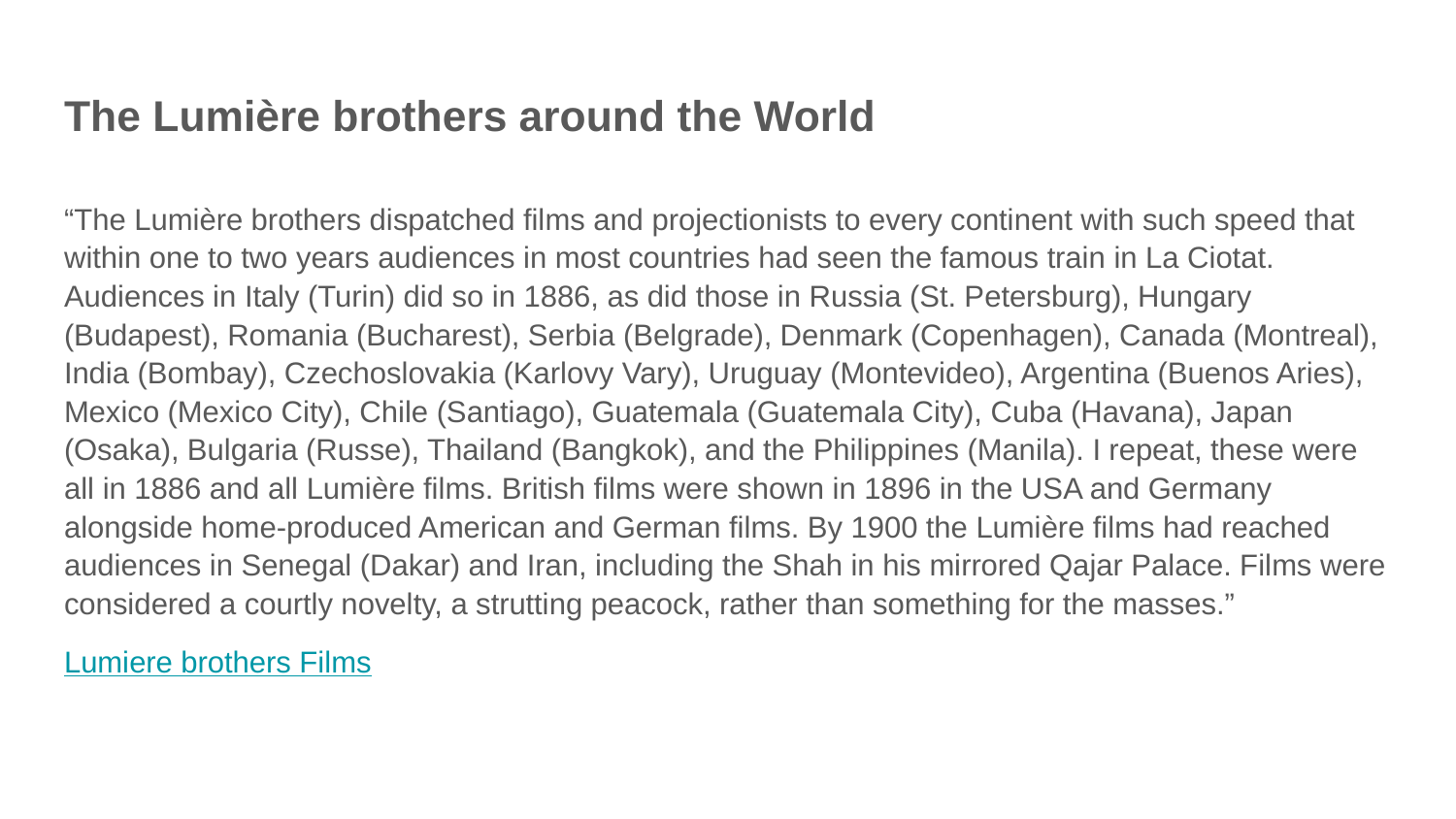

# The Lumière brothers around the World
“The Lumière brothers dispatched films and projectionists to every continent with such speed that within one to two years audiences in most countries had seen the famous train in La Ciotat. Audiences in Italy (Turin) did so in 1886, as did those in Russia (St. Petersburg), Hungary (Budapest), Romania (Bucharest), Serbia (Belgrade), Denmark (Copenhagen), Canada (Montreal), India (Bombay), Czechoslovakia (Karlovy Vary), Uruguay (Montevideo), Argentina (Buenos Aries), Mexico (Mexico City), Chile (Santiago), Guatemala (Guatemala City), Cuba (Havana), Japan (Osaka), Bulgaria (Russe), Thailand (Bangkok), and the Philippines (Manila). I repeat, these were all in 1886 and all Lumière films. British films were shown in 1896 in the USA and Germany alongside home-produced American and German films. By 1900 the Lumière films had reached audiences in Senegal (Dakar) and Iran, including the Shah in his mirrored Qajar Palace. Films were considered a courtly novelty, a strutting peacock, rather than something for the masses.”
Lumiere brothers Films